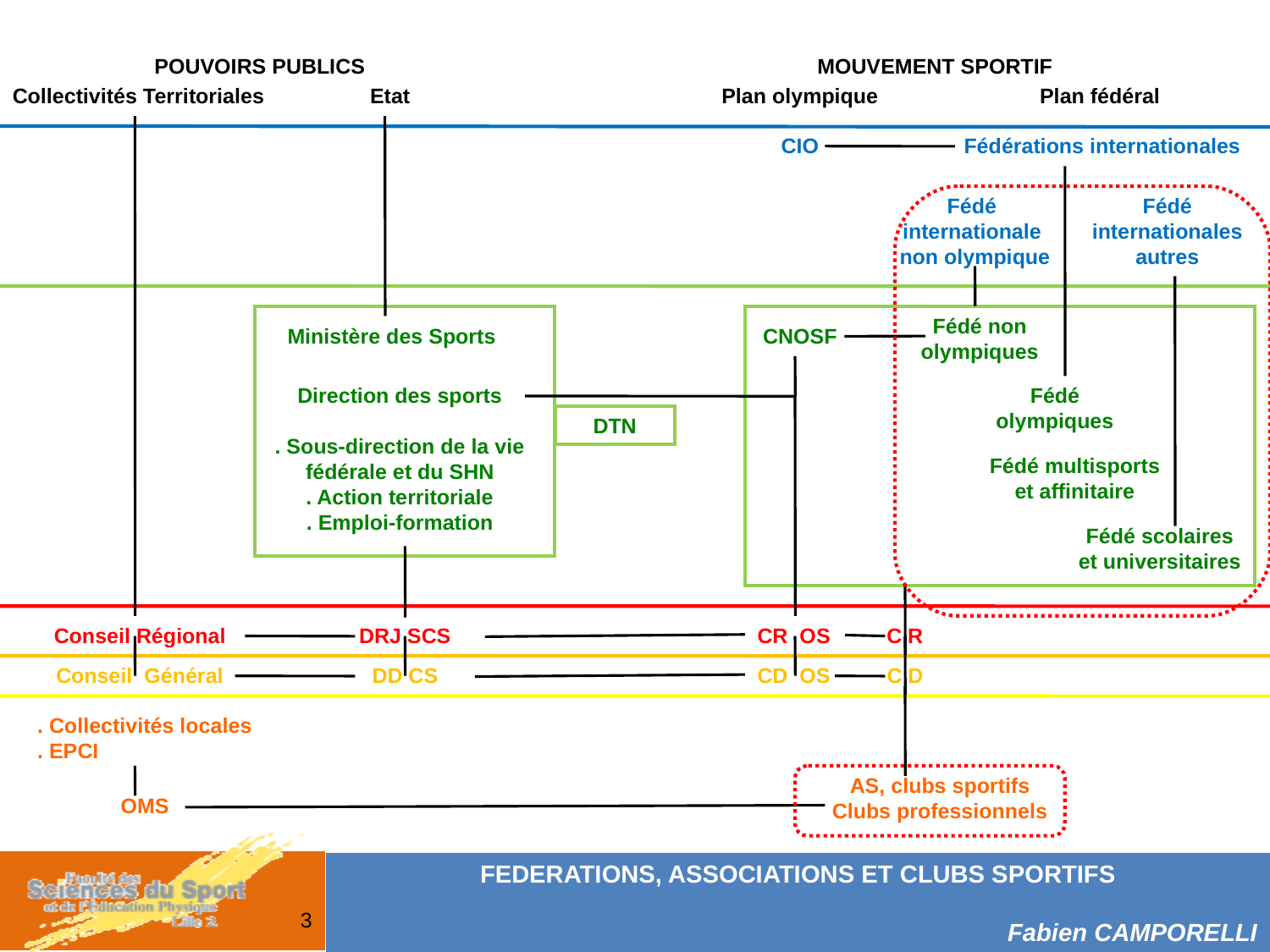

SCHEMA DE L’ORGANISATION DU SPORT EN FRANCE
POUVOIRS PUBLICS
MOUVEMENT SPORTIF
Collectivités Territoriales
Etat
Plan olympique
Plan fédéral

CIO
Fédérations internationales

Fédé
internationale
non olympique

Fédé internationales autres

Fédé non olympiques
Ministère des Sports
CNOSF

Direction des sports

. Sous-direction de la vie fédérale et du SHN
. Action territoriale
. Emploi-formation
Fédé olympiques

DTN
Fédé multisports et affinitaire
Fédé scolaires et universitaires

Conseil Régional
DRJ SCS
CR  OS
C R

Conseil  Général
DD CS
CD  OS
C D

. Collectivités locales
. EPCI

AS, clubs sportifs
Clubs professionnels

OMS